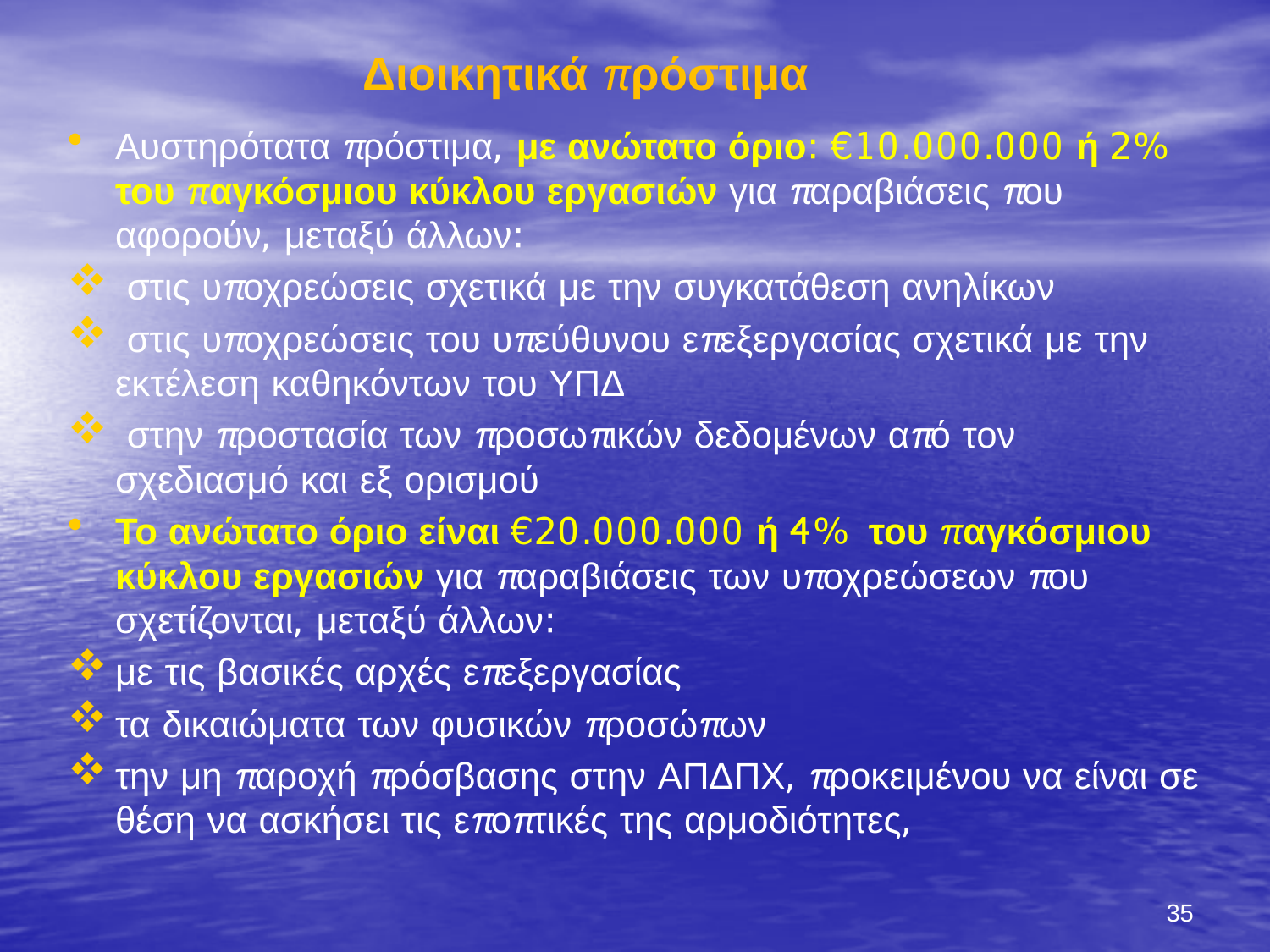

Αυστηρότατα πρόστιμα, με ανώτατο όριο: €10.000.000 ή 2% του παγκόσμιου κύκλου εργασιών για παραβιάσεις που αφορούν, μεταξύ άλλων:
 στις υποχρεώσεις σχετικά με την συγκατάθεση ανηλίκων
 στις υποχρεώσεις του υπεύθυνου επεξεργασίας σχετικά με την εκτέλεση καθηκόντων του ΥΠΔ
 στην προστασία των προσωπικών δεδομένων από τον  σχεδιασμό και εξ ορισμού
Το ανώτατο όριο είναι €20.000.000 ή 4% του παγκόσμιου κύκλου εργασιών για παραβιάσεις των υποχρεώσεων που σχετίζονται, μεταξύ άλλων:
με τις βασικές αρχές επεξεργασίας
τα δικαιώματα των φυσικών προσώπων
την μη παροχή πρόσβασης στην ΑΠΔΠΧ, προκειμένου να είναι σε θέση να ασκήσει τις εποπτικές της αρμοδιότητες,

# Διοικητικά πρόστιμα
35